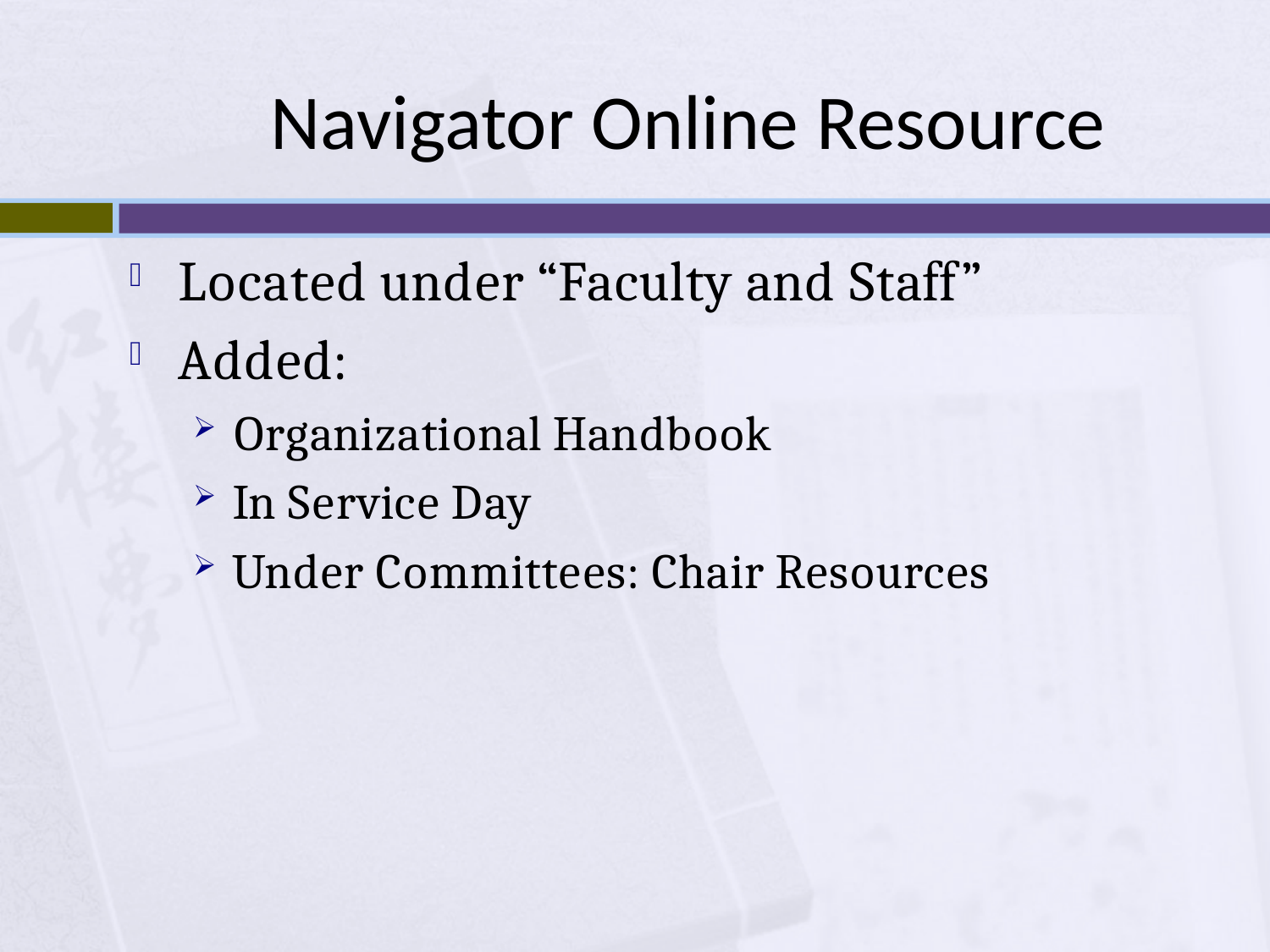

# Navigator Online Resource
Located under “Faculty and Staff”
Added:
Organizational Handbook
In Service Day
Under Committees: Chair Resources